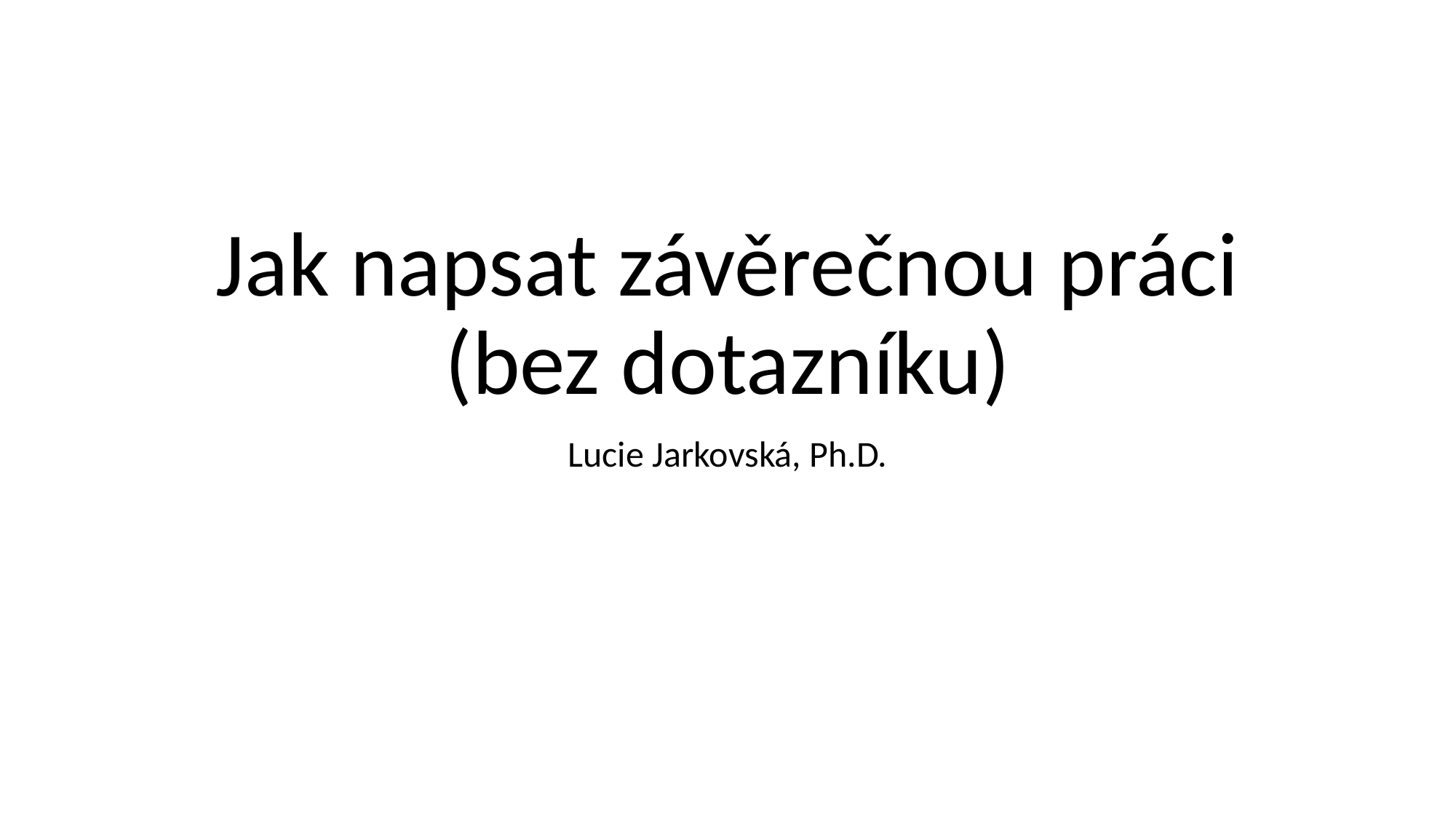

# Jak napsat závěrečnou práci (bez dotazníku)
Lucie Jarkovská, Ph.D.